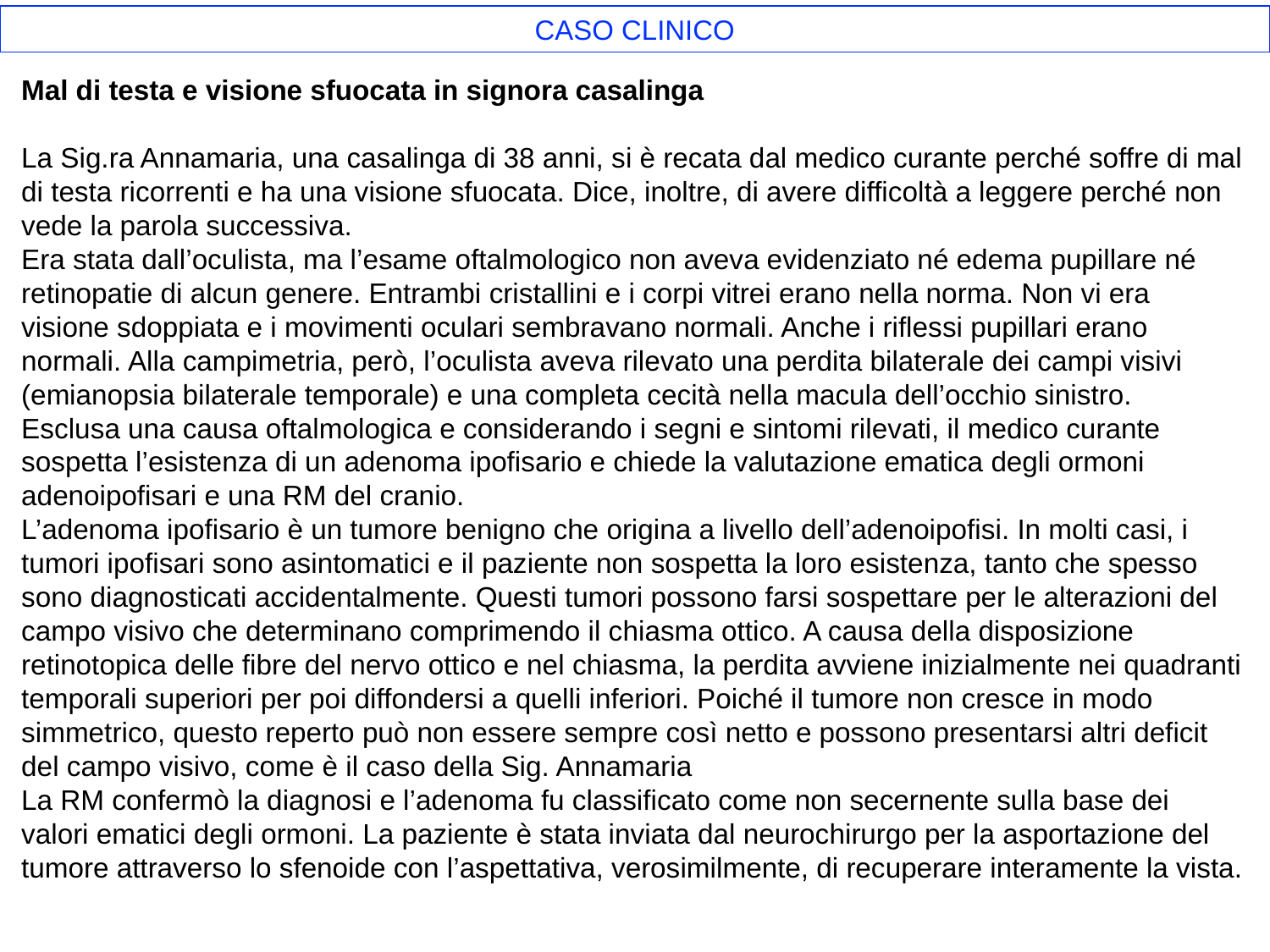

CASO CLINICO
Mal di testa e visione sfuocata in signora casalinga

La Sig.ra Annamaria, una casalinga di 38 anni, si è recata dal medico curante perché soffre di mal di testa ricorrenti e ha una visione sfuocata. Dice, inoltre, di avere difficoltà a leggere perché non vede la parola successiva.
Era stata dall’oculista, ma l’esame oftalmologico non aveva evidenziato né edema pupillare né retinopatie di alcun genere. Entrambi cristallini e i corpi vitrei erano nella norma. Non vi era visione sdoppiata e i movimenti oculari sembravano normali. Anche i riflessi pupillari erano normali. Alla campimetria, però, l’oculista aveva rilevato una perdita bilaterale dei campi visivi (emianopsia bilaterale temporale) e una completa cecità nella macula dell’occhio sinistro.
Esclusa una causa oftalmologica e considerando i segni e sintomi rilevati, il medico curante sospetta l’esistenza di un adenoma ipofisario e chiede la valutazione ematica degli ormoni adenoipofisari e una RM del cranio.
L’adenoma ipofisario è un tumore benigno che origina a livello dell’adenoipofisi. In molti casi, i tumori ipofisari sono asintomatici e il paziente non sospetta la loro esistenza, tanto che spesso sono diagnosticati accidentalmente. Questi tumori possono farsi sospettare per le alterazioni del campo visivo che determinano comprimendo il chiasma ottico. A causa della disposizione retinotopica delle fibre del nervo ottico e nel chiasma, la perdita avviene inizialmente nei quadranti temporali superiori per poi diffondersi a quelli inferiori. Poiché il tumore non cresce in modo simmetrico, questo reperto può non essere sempre così netto e possono presentarsi altri deficit del campo visivo, come è il caso della Sig. Annamaria
La RM confermò la diagnosi e l’adenoma fu classificato come non secernente sulla base dei valori ematici degli ormoni. La paziente è stata inviata dal neurochirurgo per la asportazione del tumore attraverso lo sfenoide con l’aspettativa, verosimilmente, di recuperare interamente la vista.